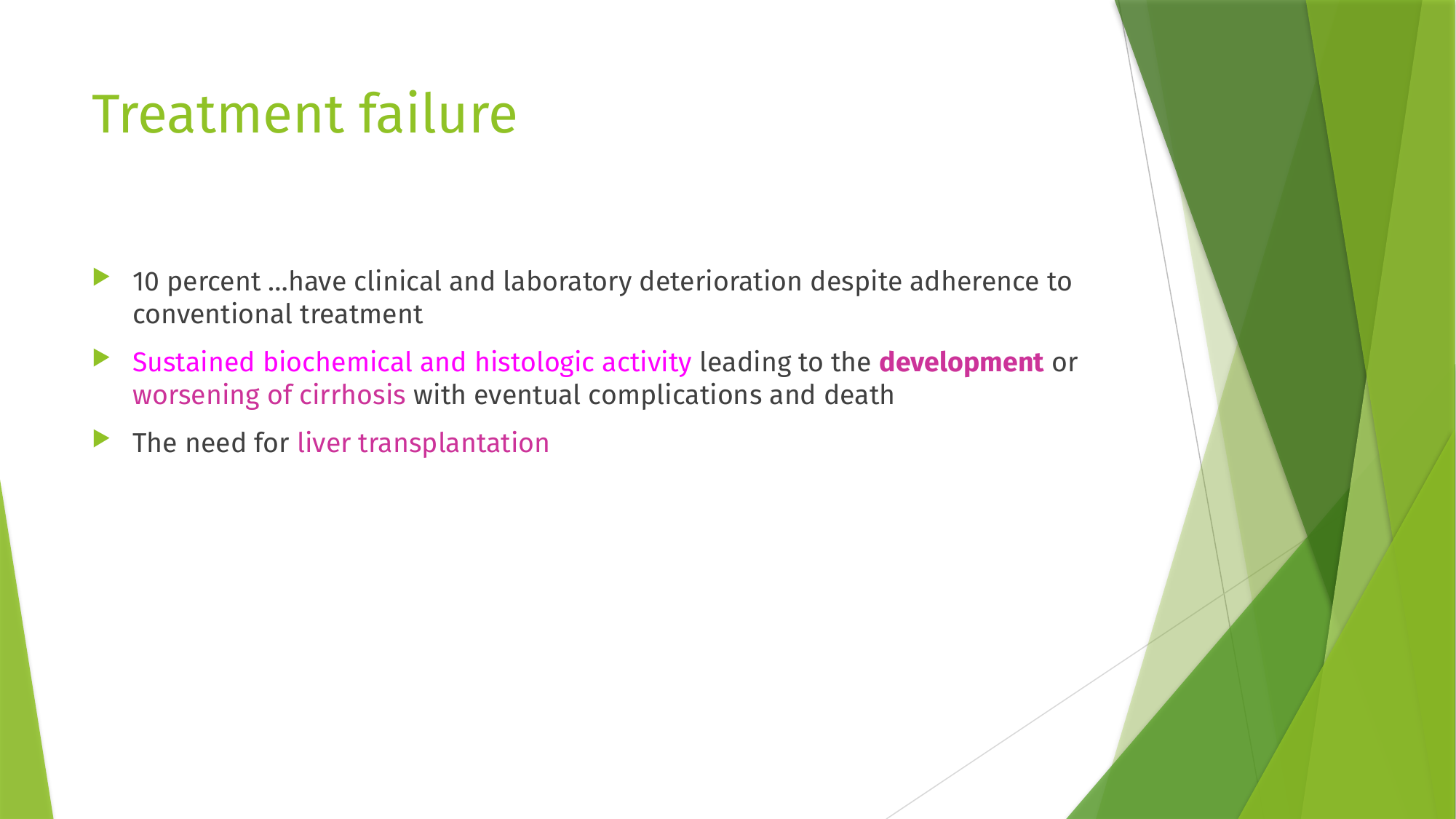

# Treatment failure
10 percent …have clinical and laboratory deterioration despite adherence to conventional treatment
Sustained biochemical and histologic activity leading to the development or worsening of cirrhosis with eventual complications and death
The need for liver transplantation